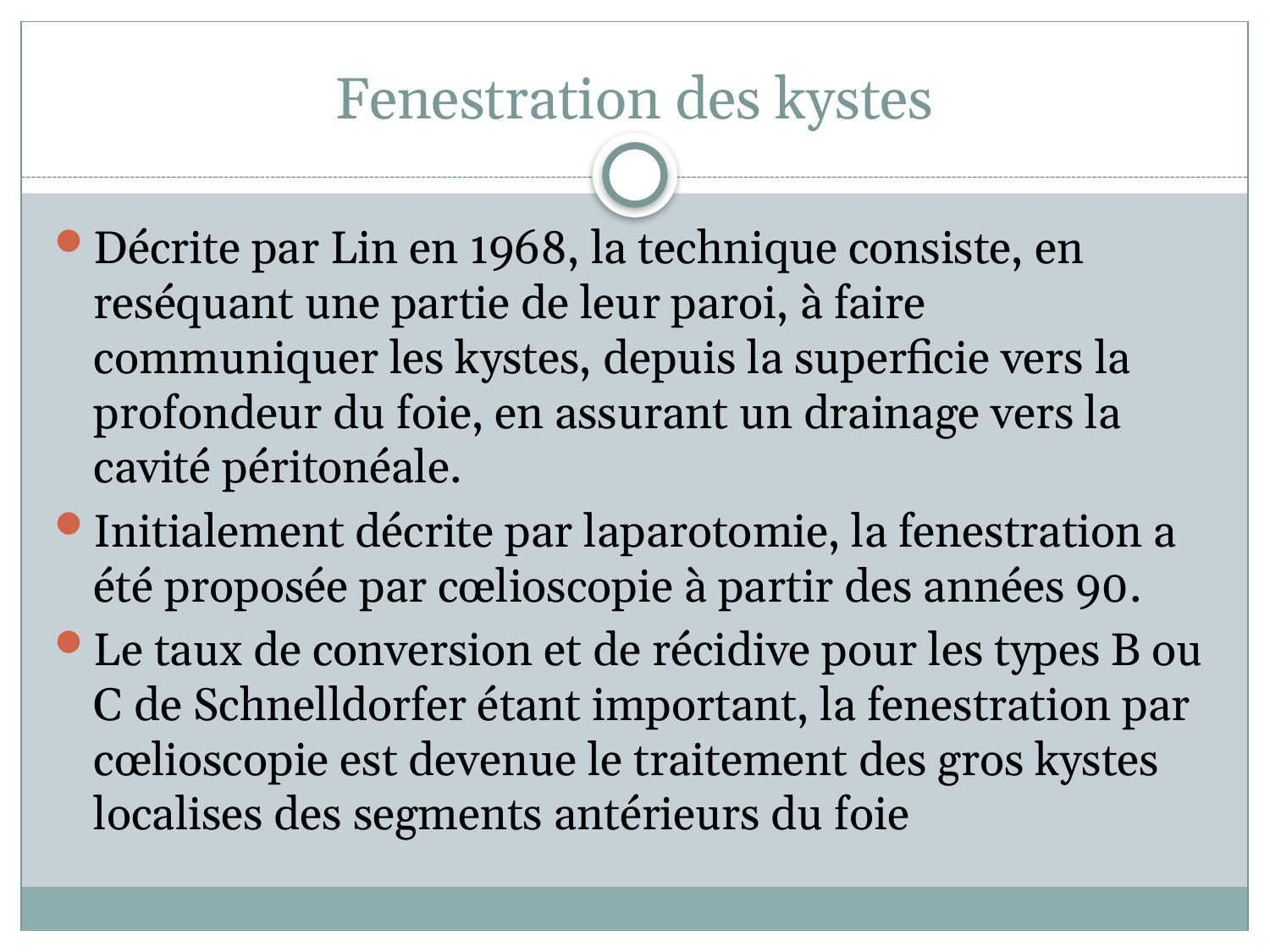

# Fenestration des kystes
Décrite par Lin en 1968, la technique consiste, en reséquant une partie de leur paroi, à faire communiquer les kystes, depuis la superficie vers la profondeur du foie, en assurant un drainage vers la cavité péritonéale.
Initialement décrite par laparotomie, la fenestration a été proposée par cœlioscopie à partir des années 90.
Le taux de conversion et de récidive pour les types B ou C de Schnelldorfer étant important, la fenestration par cœlioscopie est devenue le traitement des gros kystes localises des segments antérieurs du foie